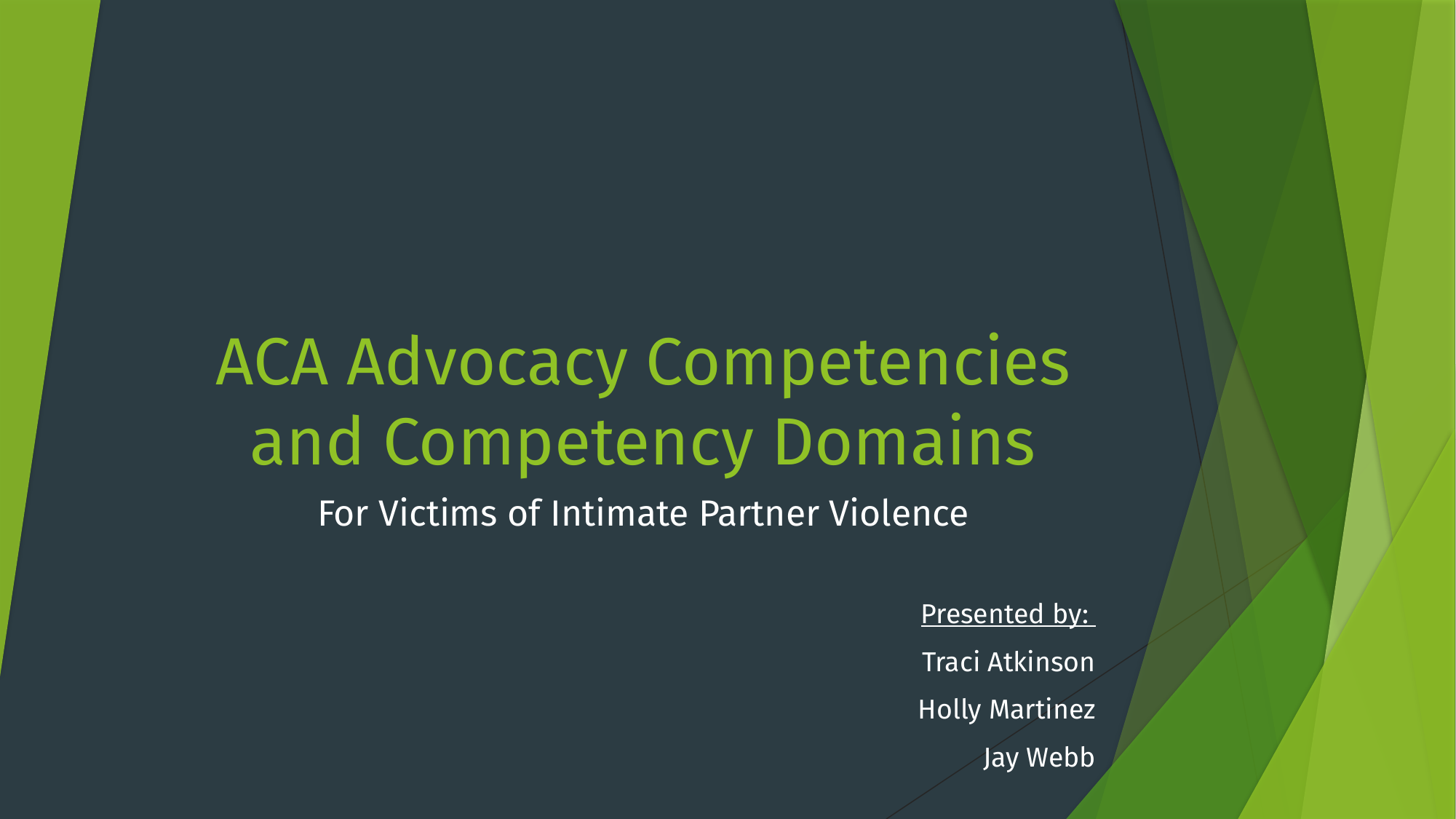

# ACA Advocacy Competencies and Competency Domains
For Victims of Intimate Partner Violence

Presented by:
Traci Atkinson
Holly Martinez
 Jay Webb